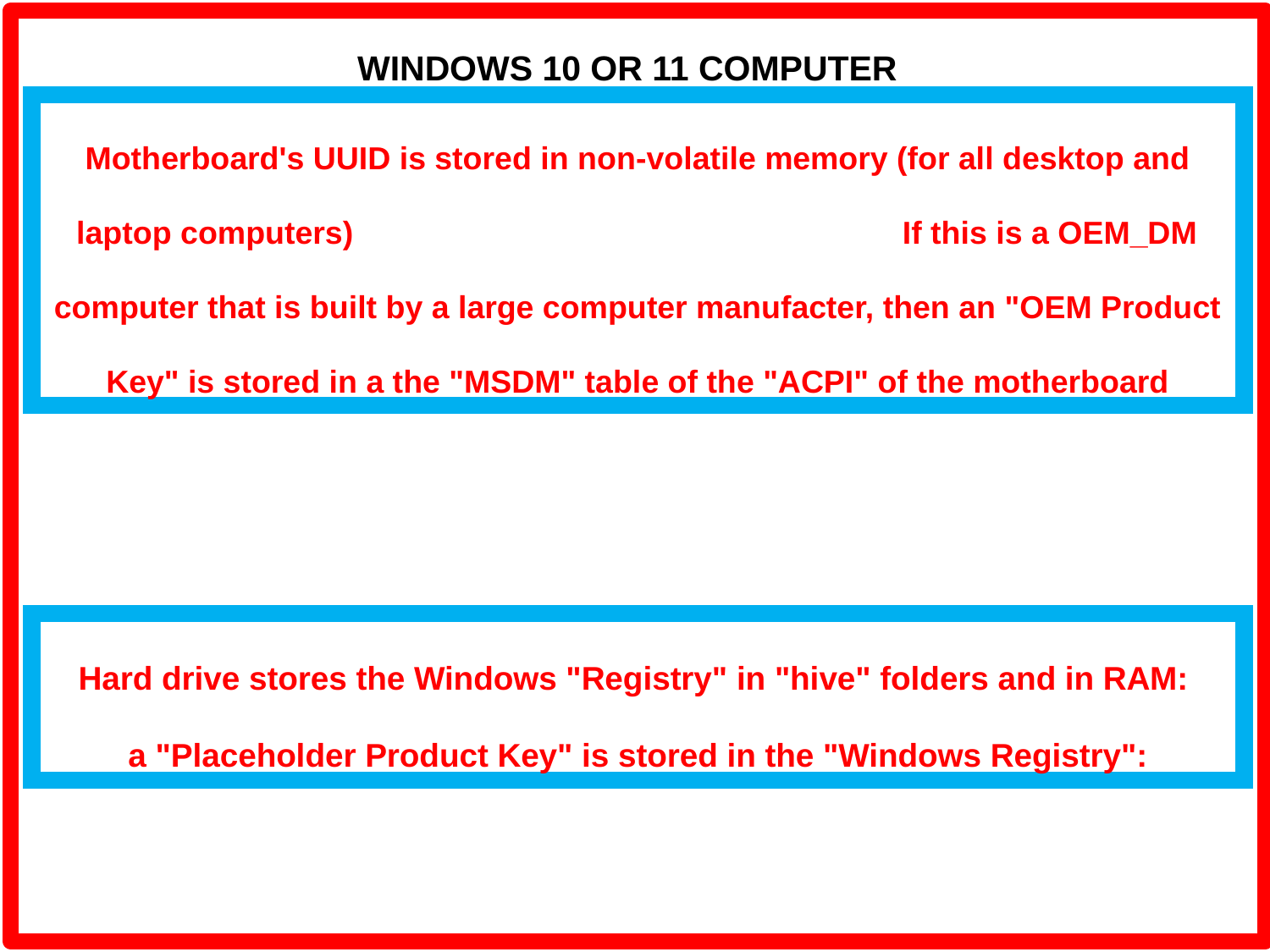

WINDOWS 10 OR 11 COMPUTER

Motherboard's UUID is stored in non-volatile memory (for all desktop and laptop computers)                                                              If this is a OEM_DM computer that is built by a large computer manufacter, then an "OEM Product Key" is stored in a the "MSDM" table of the "ACPI" of the motherboard
Hard drive stores the Windows "Registry" in "hive" folders and in RAM:
a "Placeholder Product Key" is stored in the "Windows Registry":
131